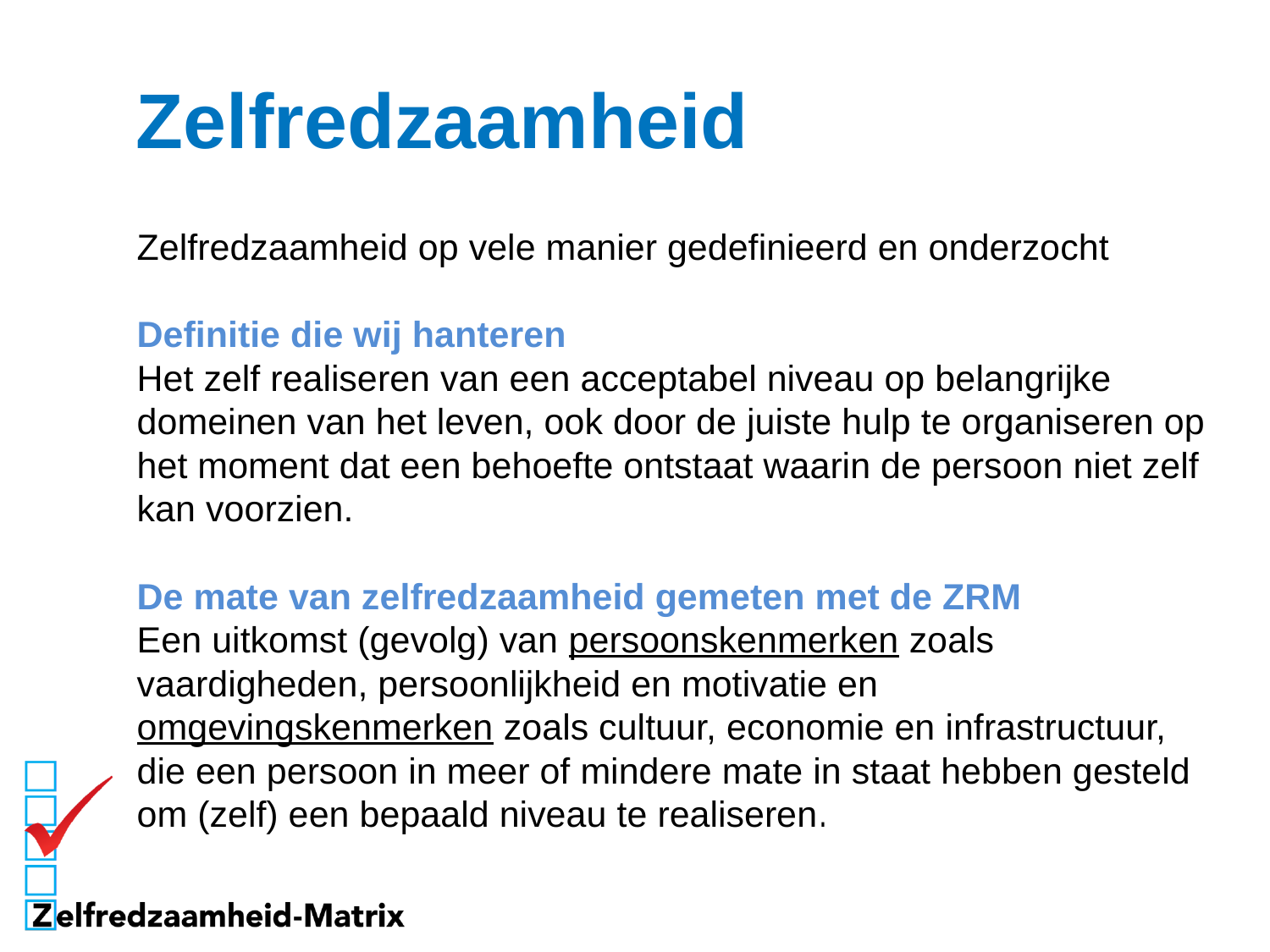

# Zelfredzaamheid
Zelfredzaamheid op vele manier gedefinieerd en onderzocht

Definitie die wij hanteren
Het zelf realiseren van een acceptabel niveau op belangrijke domeinen van het leven, ook door de juiste hulp te organiseren op het moment dat een behoefte ontstaat waarin de persoon niet zelf kan voorzien.

De mate van zelfredzaamheid gemeten met de ZRM
Een uitkomst (gevolg) van persoonskenmerken zoals vaardigheden, persoonlijkheid en motivatie en omgevingskenmerken zoals cultuur, economie en infrastructuur, die een persoon in meer of mindere mate in staat hebben gesteld om (zelf) een bepaald niveau te realiseren.